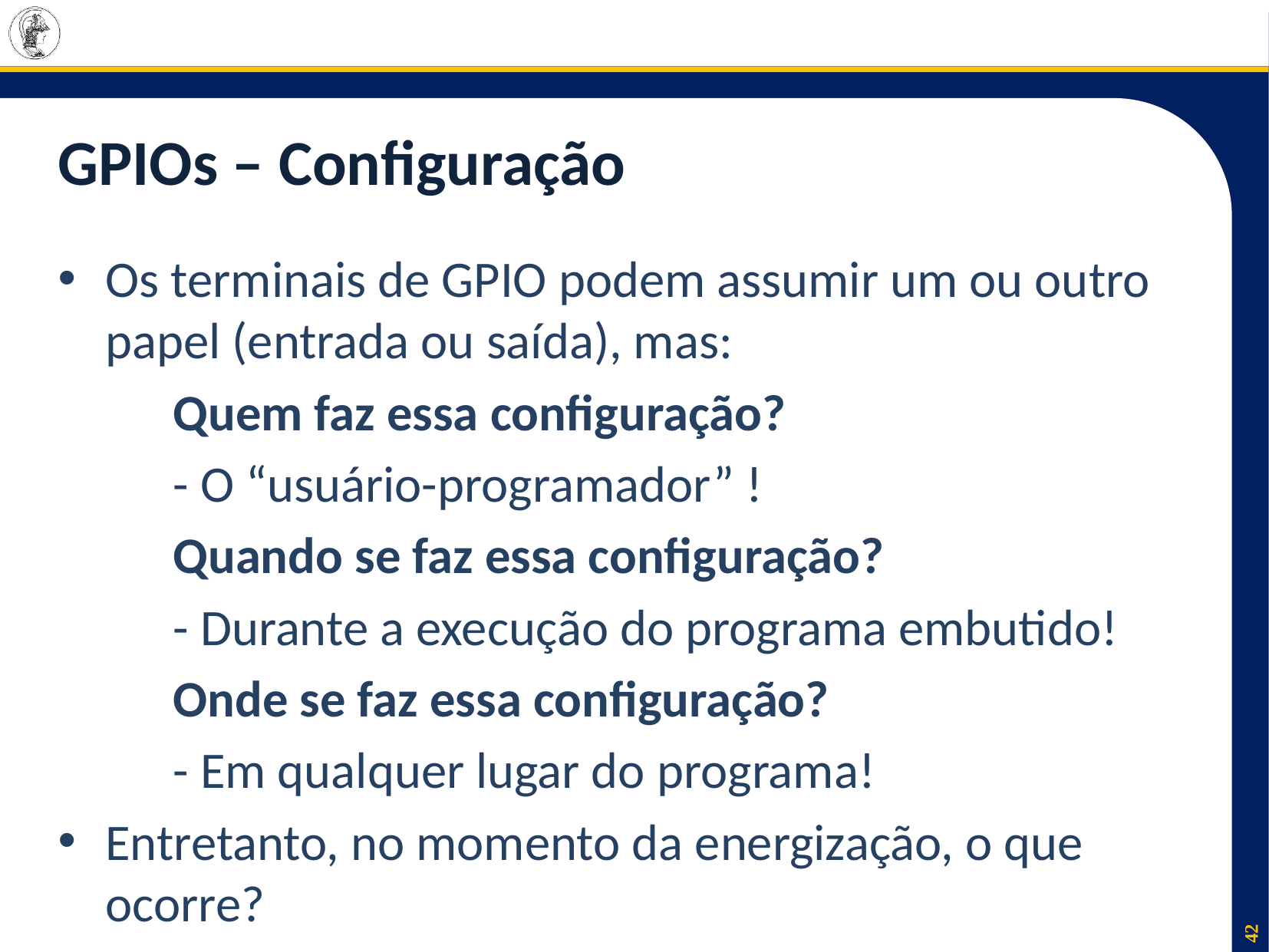

# GPIOs – Configuração
Os terminais de GPIO podem assumir um ou outro papel (entrada ou saída), mas:
	Quem faz essa configuração?
	- O “usuário-programador” !
	Quando se faz essa configuração?
	- Durante a execução do programa embutido!
	Onde se faz essa configuração?
	- Em qualquer lugar do programa!
Entretanto, no momento da energização, o que ocorre?